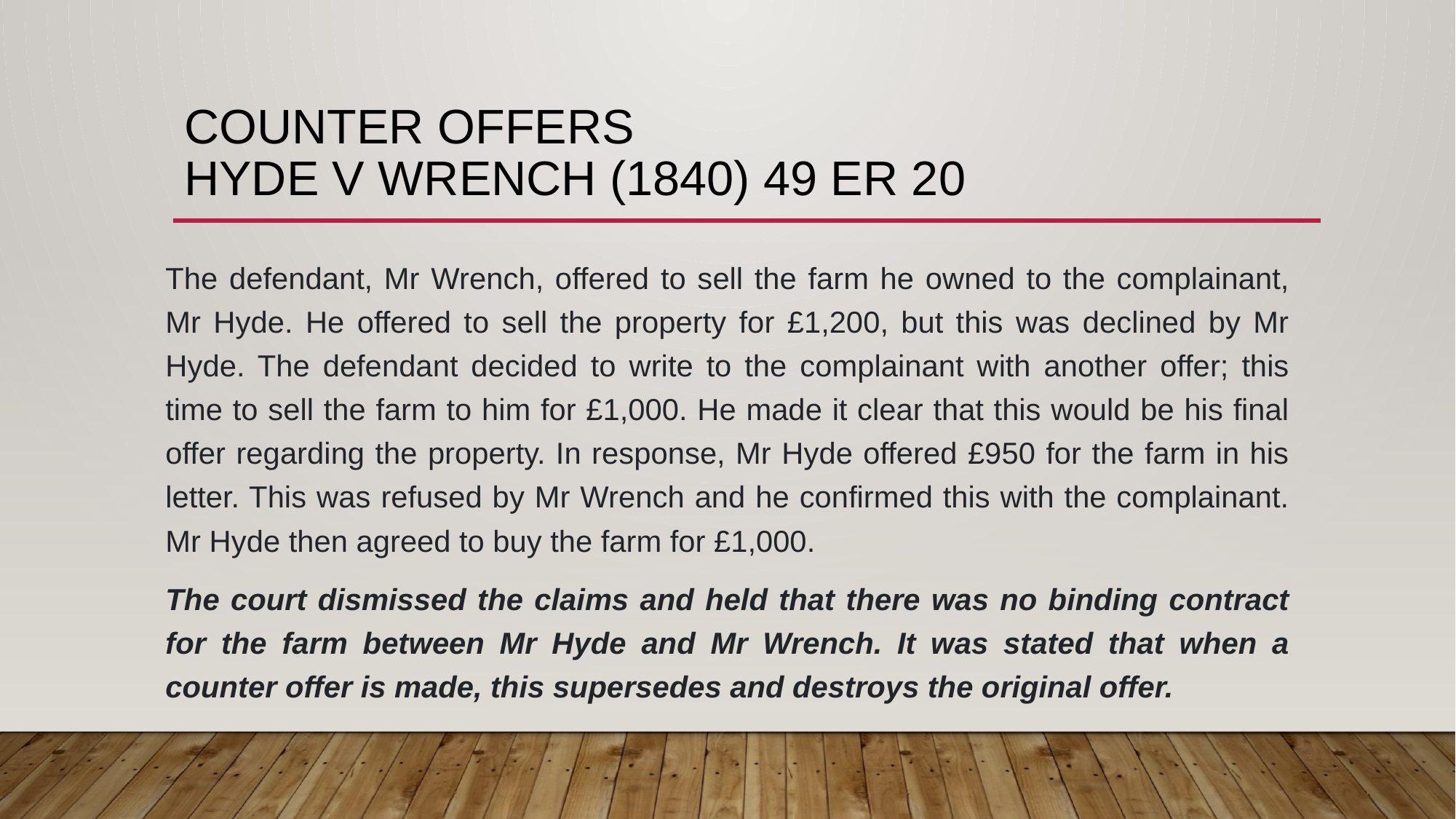

# COUNTER OFFERS HYDE v WRENCH (1840) 49 ER 20
The defendant, Mr Wrench, offered to sell the farm he owned to the complainant, Mr Hyde. He offered to sell the property for £1,200, but this was declined by Mr Hyde. The defendant decided to write to the complainant with another offer; this time to sell the farm to him for £1,000. He made it clear that this would be his final offer regarding the property. In response, Mr Hyde offered £950 for the farm in his letter. This was refused by Mr Wrench and he confirmed this with the complainant. Mr Hyde then agreed to buy the farm for £1,000.
The court dismissed the claims and held that there was no binding contract for the farm between Mr Hyde and Mr Wrench. It was stated that when a counter offer is made, this supersedes and destroys the original offer.